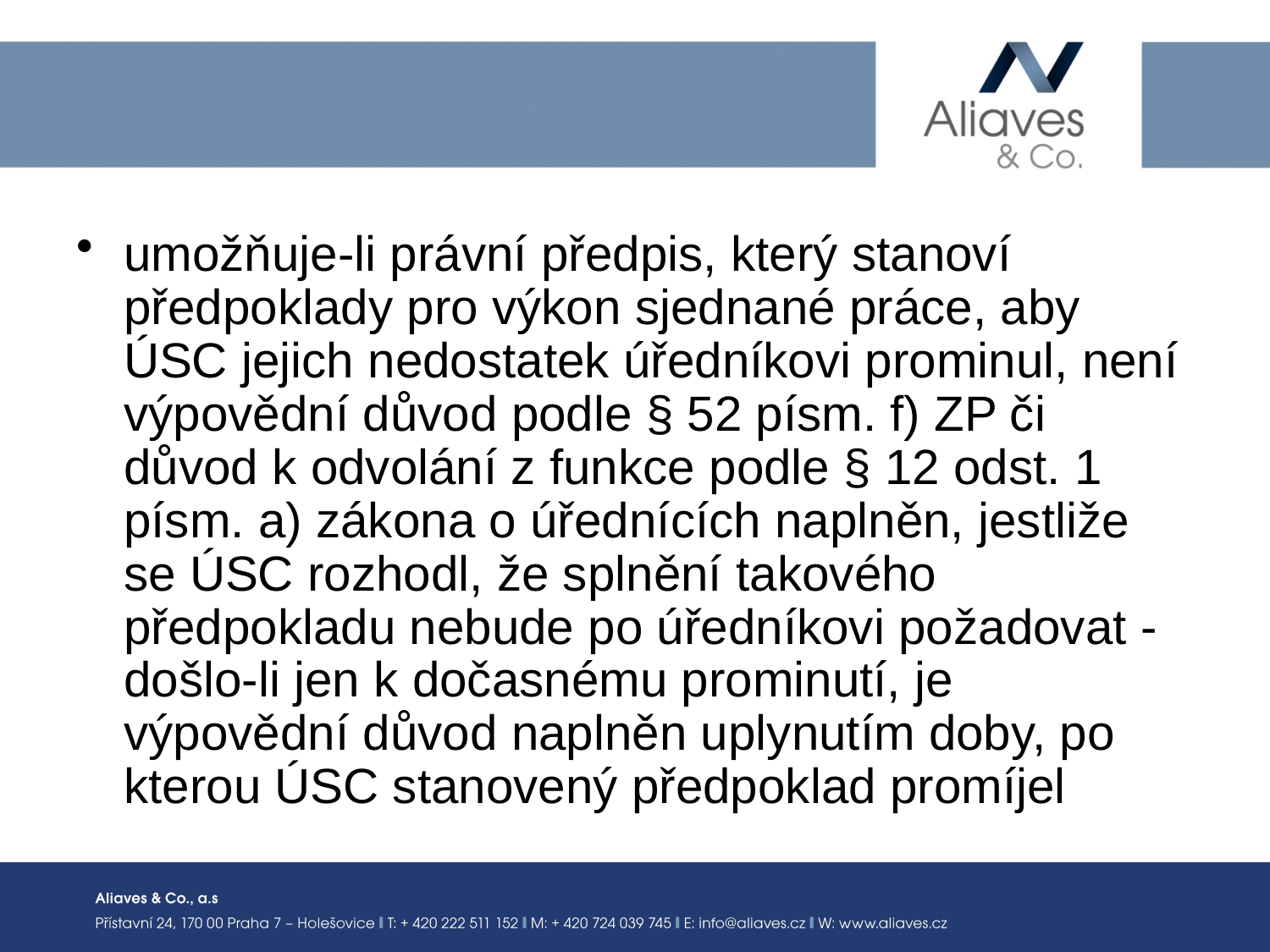

#
umožňuje-li právní předpis, který stanoví předpoklady pro výkon sjednané práce, aby ÚSC jejich nedostatek úředníkovi prominul, není výpovědní důvod podle § 52 písm. f) ZP či důvod k odvolání z funkce podle § 12 odst. 1 písm. a) zákona o úřednících naplněn, jestliže se ÚSC rozhodl, že splnění takového předpokladu nebude po úředníkovi požadovat - došlo-li jen k dočasnému prominutí, je výpovědní důvod naplněn uplynutím doby, po kterou ÚSC stanovený předpoklad promíjel